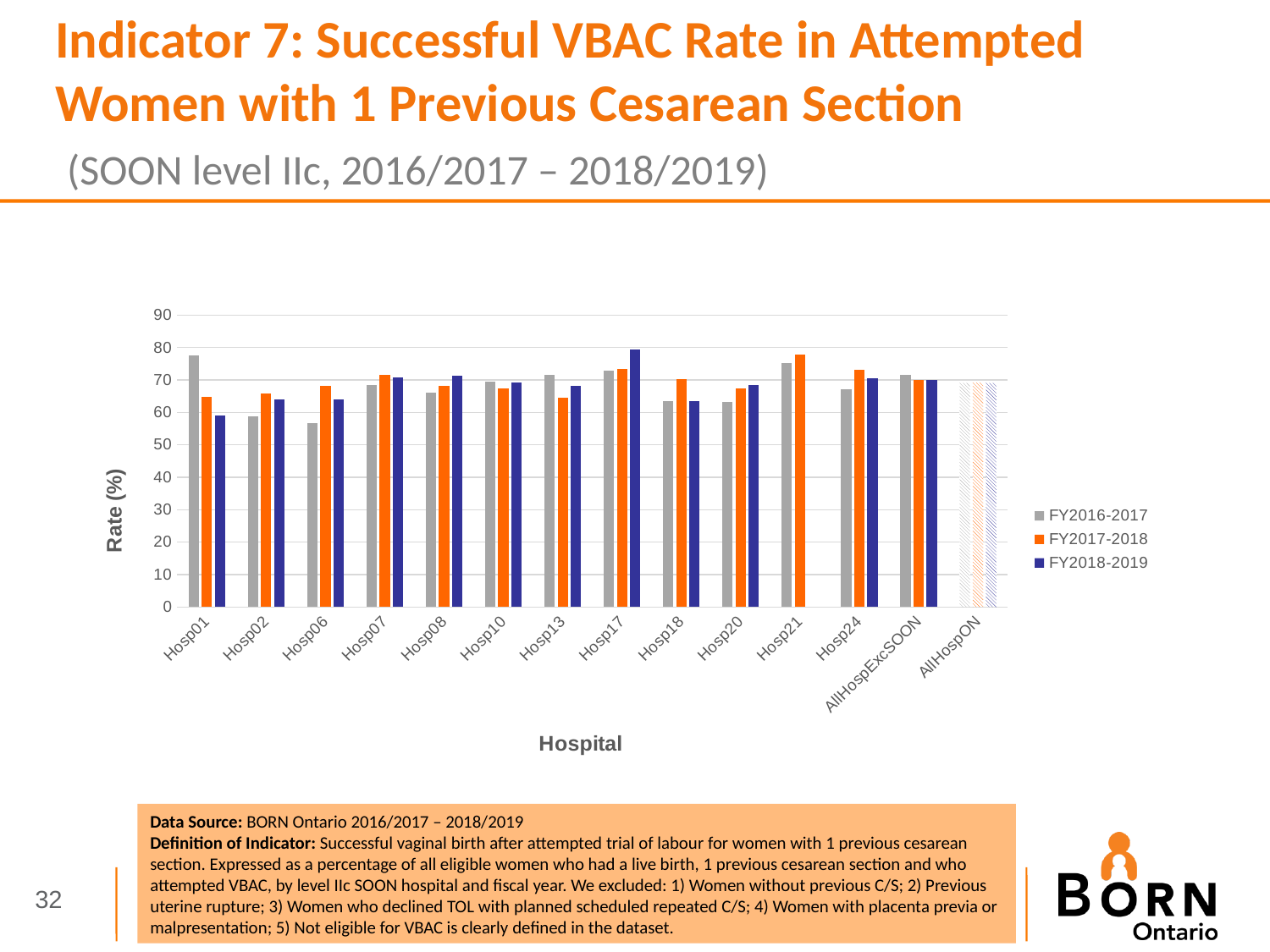

Indicator 7: Successful VBAC Rate in Attempted Women with 1 Previous Cesarean Section
 (SOON level IIc, 2016/2017 – 2018/2019)

### Chart

| Category | FY2016-2017 | FY2017-2018 | FY2018-2019 |
|---|---|---|---|
| Hosp01 | 77.7 | 64.7 | 59.1 |
| Hosp02 | 58.9 | 65.9 | 64.1 |
| Hosp06 | 56.8 | 68.1 | 63.9 |
| Hosp07 | 68.4 | 71.6 | 70.7 |
| Hosp08 | 66.0 | 68.3 | 71.2 |
| Hosp10 | 69.6 | 67.4 | 69.2 |
| Hosp13 | 71.6 | 64.6 | 68.2 |
| Hosp17 | 73.0 | 73.3 | 79.4 |
| Hosp18 | 63.6 | 70.2 | 63.6 |
| Hosp20 | 63.2 | 67.3 | 68.4 |
| Hosp21 | 75.2 | 77.8 | None |
| Hosp24 | 67.1 | 73.2 | 70.5 |
| AllHospExcSOON | 71.6 | 70.1 | 70.0 |
| AllHospON | 69.1 | 69.2 | 69.1 |
Data Source: BORN Ontario 2016/2017 – 2018/2019
Definition of Indicator: Successful vaginal birth after attempted trial of labour for women with 1 previous cesarean section. Expressed as a percentage of all eligible women who had a live birth, 1 previous cesarean section and who attempted VBAC, by level IIc SOON hospital and fiscal year. We excluded: 1) Women without previous C/S; 2) Previous uterine rupture; 3) Women who declined TOL with planned scheduled repeated C/S; 4) Women with placenta previa or malpresentation; 5) Not eligible for VBAC is clearly defined in the dataset.